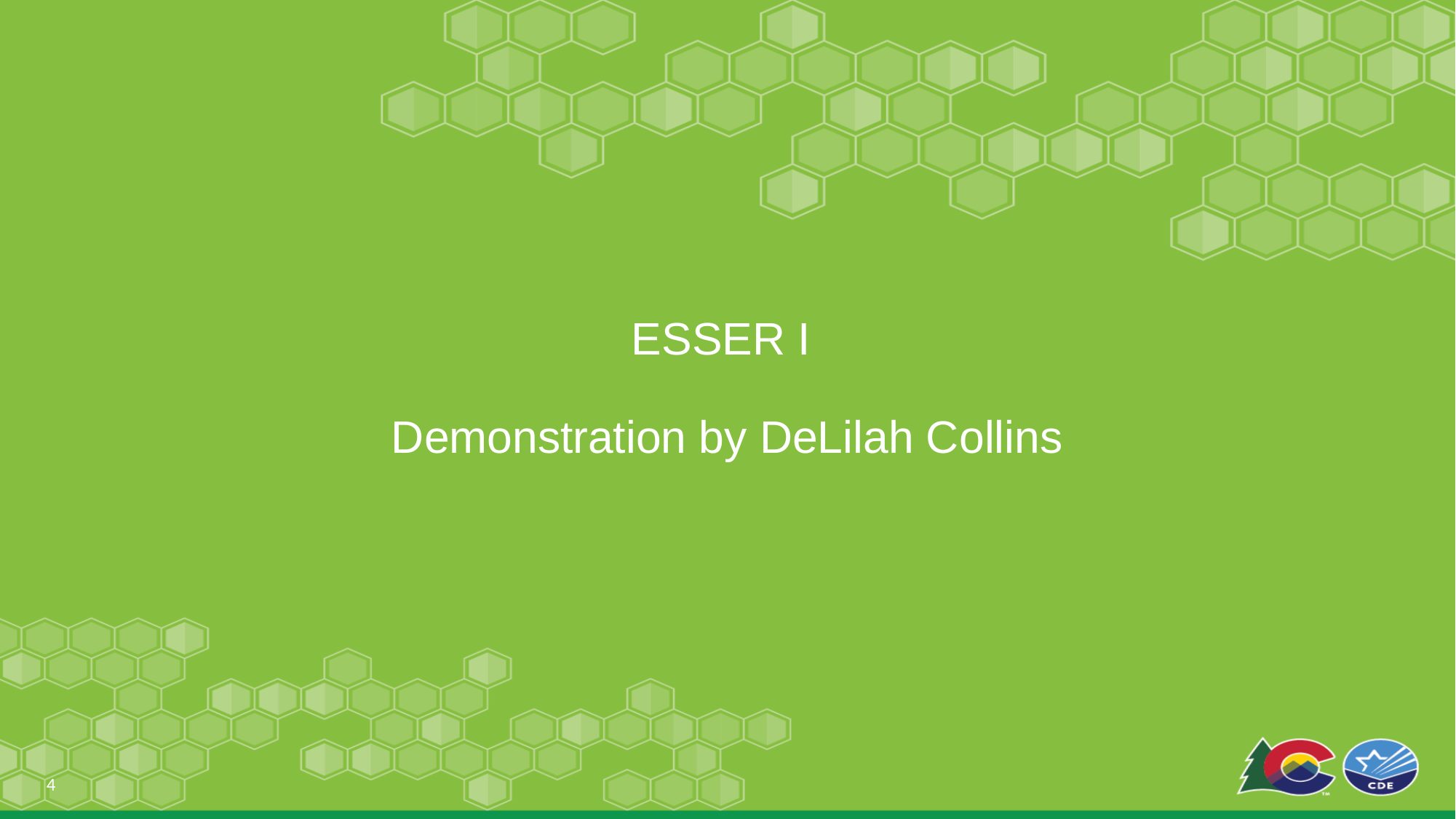

# ESSER I Demonstration by DeLilah Collins
4